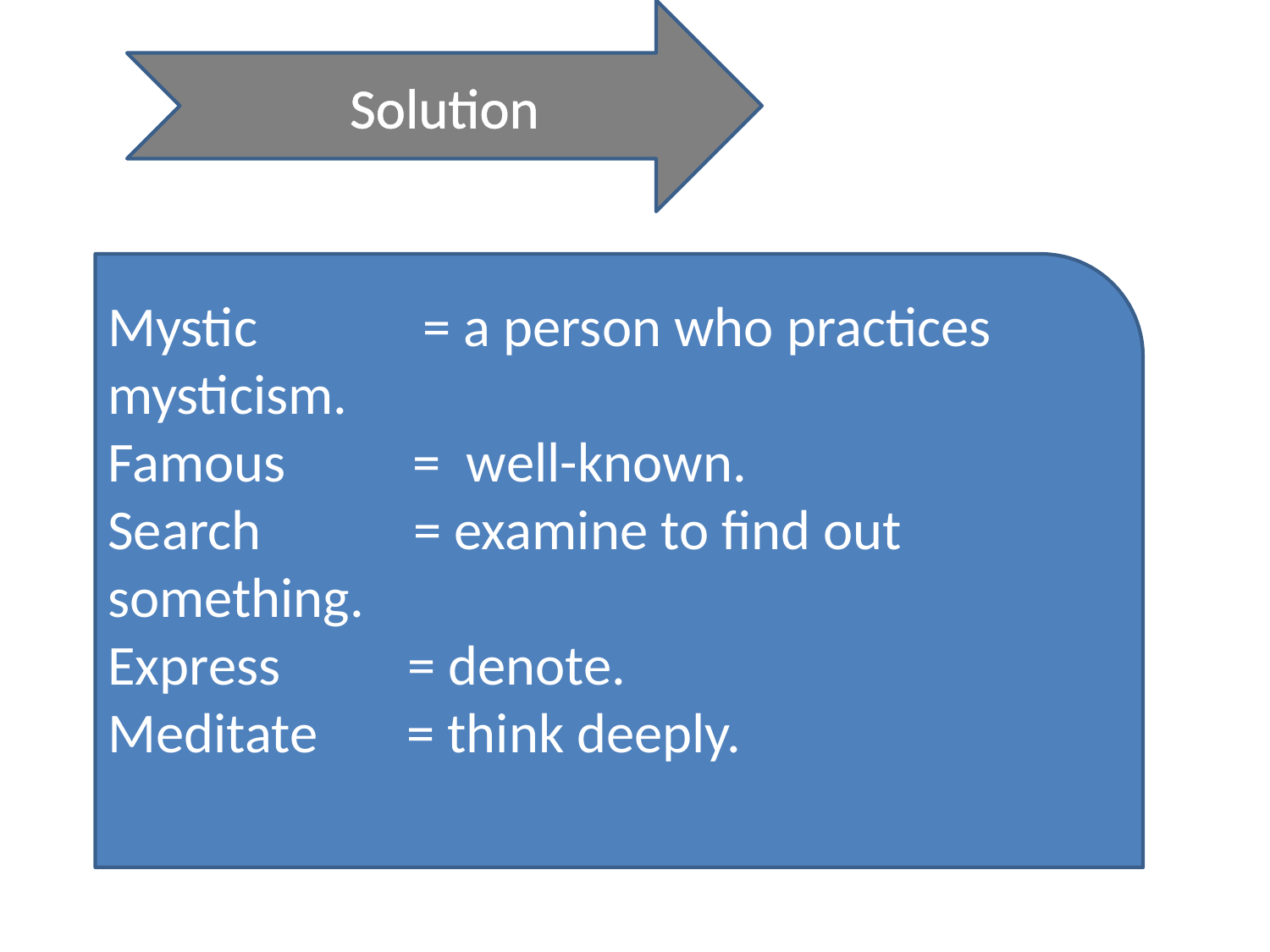

Solution
Mystic             = a person who practices  mysticism.
Famous          =  well-known.
Search            = examine to find out something.
Express          = denote.
Meditate       = think deeply.